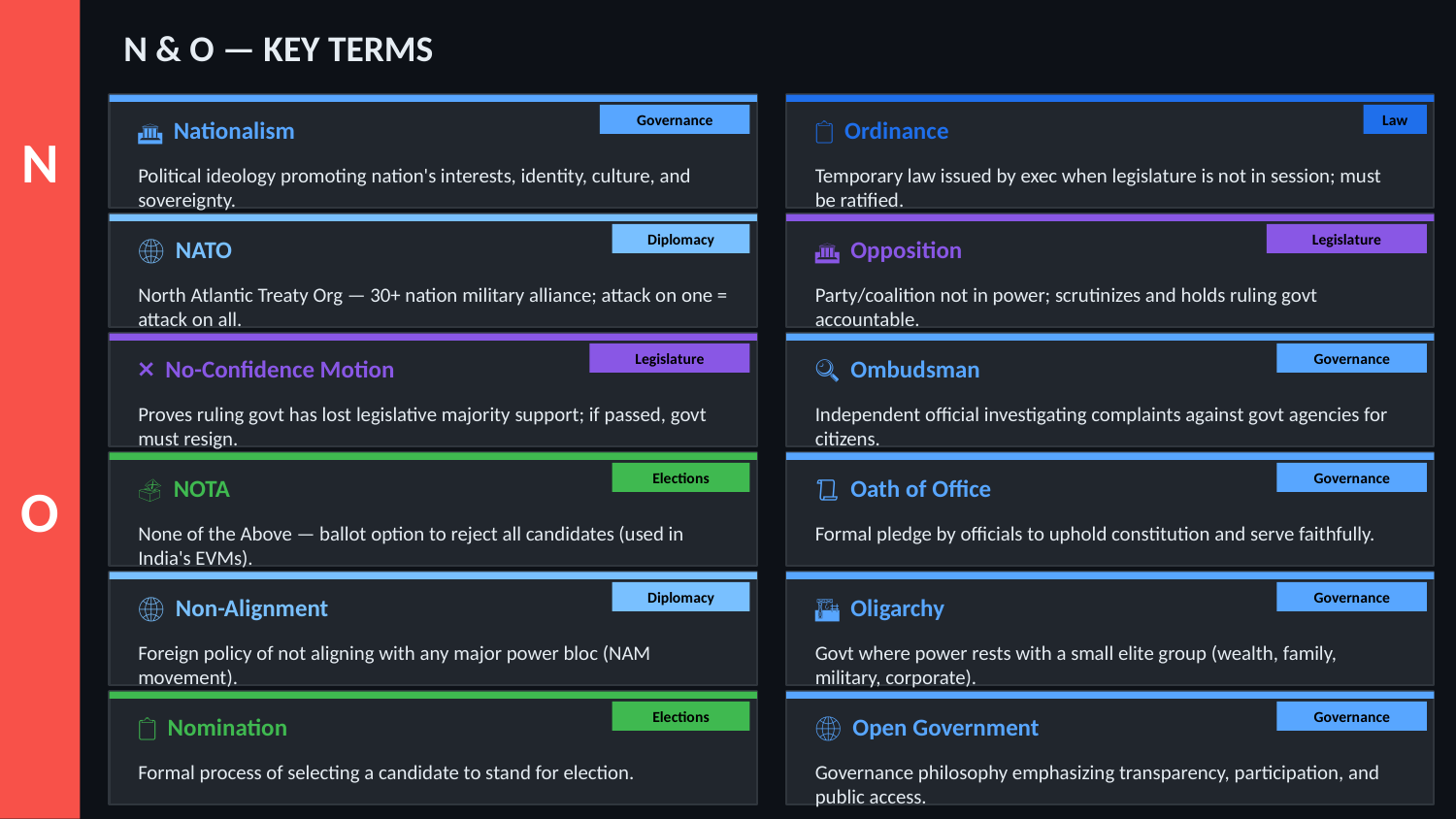

N & O — KEY TERMS

Governance

Law
🏛️  Nationalism
📋  Ordinance
N
Political ideology promoting nation's interests, identity, culture, and sovereignty.
Temporary law issued by exec when legislature is not in session; must be ratified.

Diplomacy

Legislature
🌐  NATO
🏛️  Opposition
North Atlantic Treaty Org — 30+ nation military alliance; attack on one = attack on all.
Party/coalition not in power; scrutinizes and holds ruling govt accountable.

Legislature

Governance
❌  No-Confidence Motion
🔍  Ombudsman
Proves ruling govt has lost legislative majority support; if passed, govt must resign.
Independent official investigating complaints against govt agencies for citizens.

Elections

Governance
O
🗳️  NOTA
📜  Oath of Office
None of the Above — ballot option to reject all candidates (used in India's EVMs).
Formal pledge by officials to uphold constitution and serve faithfully.

Diplomacy

Governance
🌐  Non-Alignment
🏗️  Oligarchy
Foreign policy of not aligning with any major power bloc (NAM movement).
Govt where power rests with a small elite group (wealth, family, military, corporate).

Elections

Governance
📋  Nomination
🌐  Open Government
Formal process of selecting a candidate to stand for election.
Governance philosophy emphasizing transparency, participation, and public access.